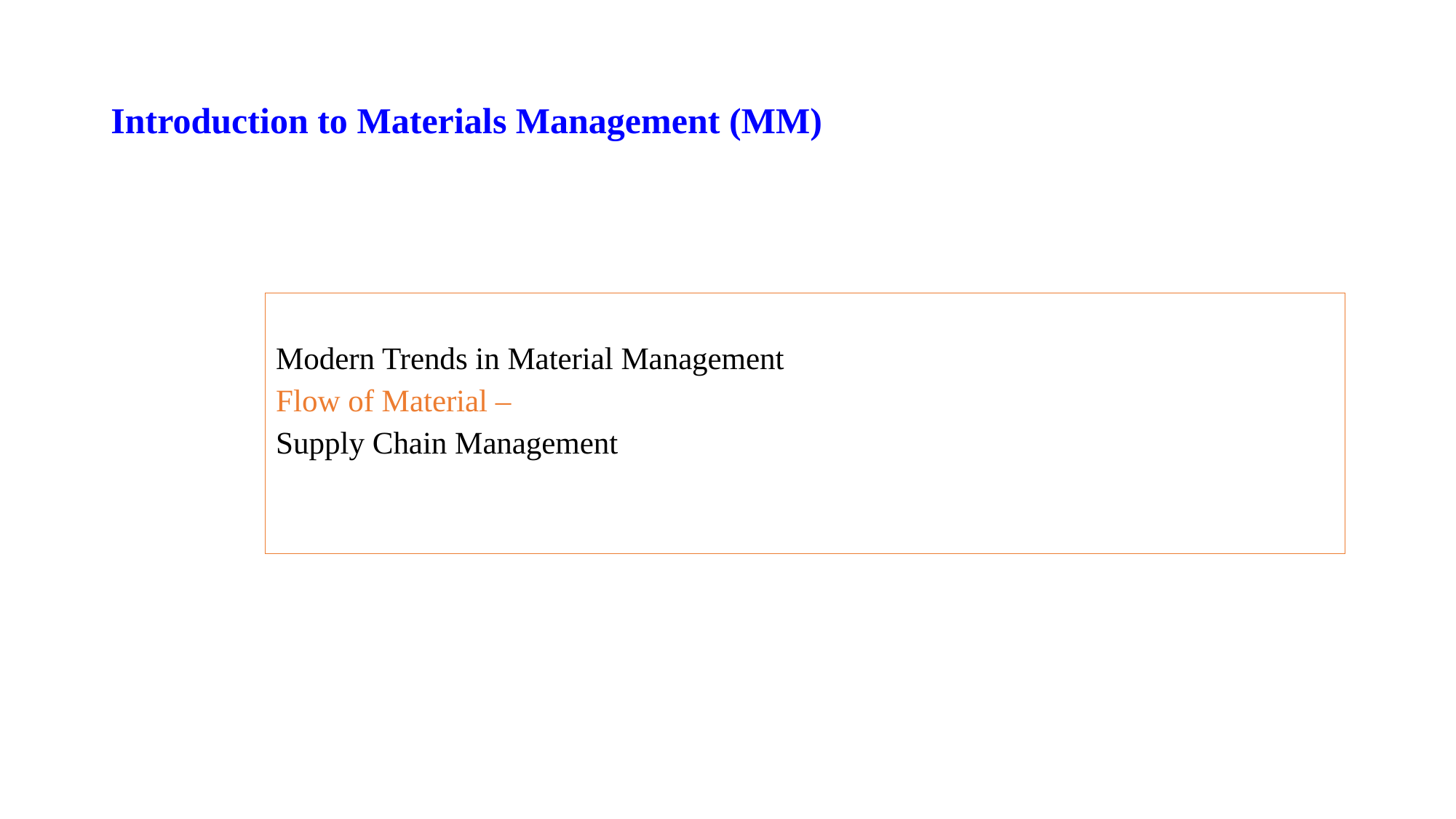

# Introduction to Materials Management (MM)

Modern Trends in Material Management
Flow of Material –
Supply Chain Management